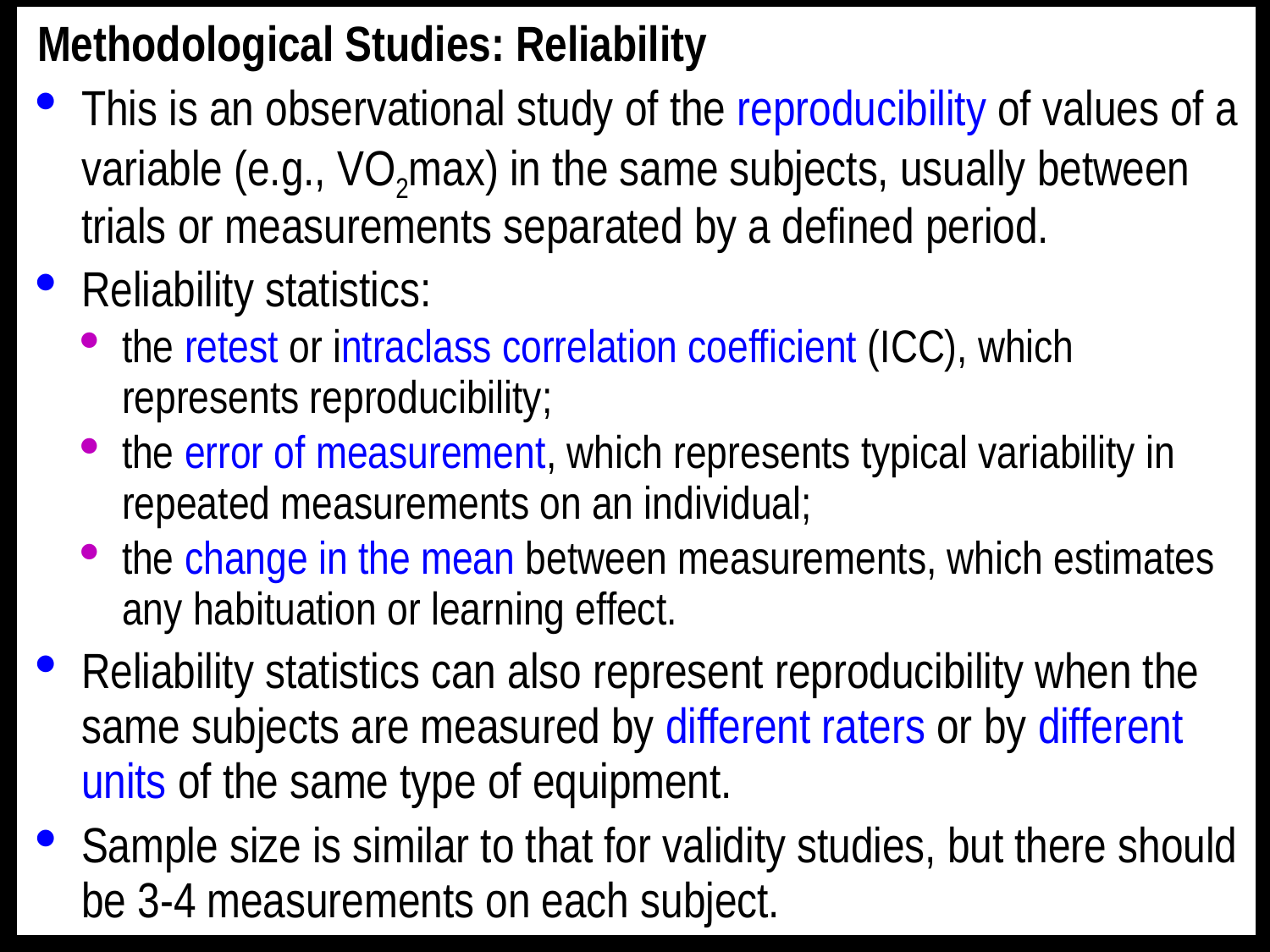

Methodological Studies: Reliability
This is an observational study of the reproducibility of values of a variable (e.g., VO2max) in the same subjects, usually between trials or measurements separated by a defined period.
Reliability statistics:
the retest or intraclass correlation coefficient (ICC), which represents reproducibility;
the error of measurement, which represents typical variability in repeated measurements on an individual;
the change in the mean between measurements, which estimates any habituation or learning effect.
Reliability statistics can also represent reproducibility when the same subjects are measured by different raters or by different units of the same type of equipment.
Sample size is similar to that for validity studies, but there should be 3-4 measurements on each subject.